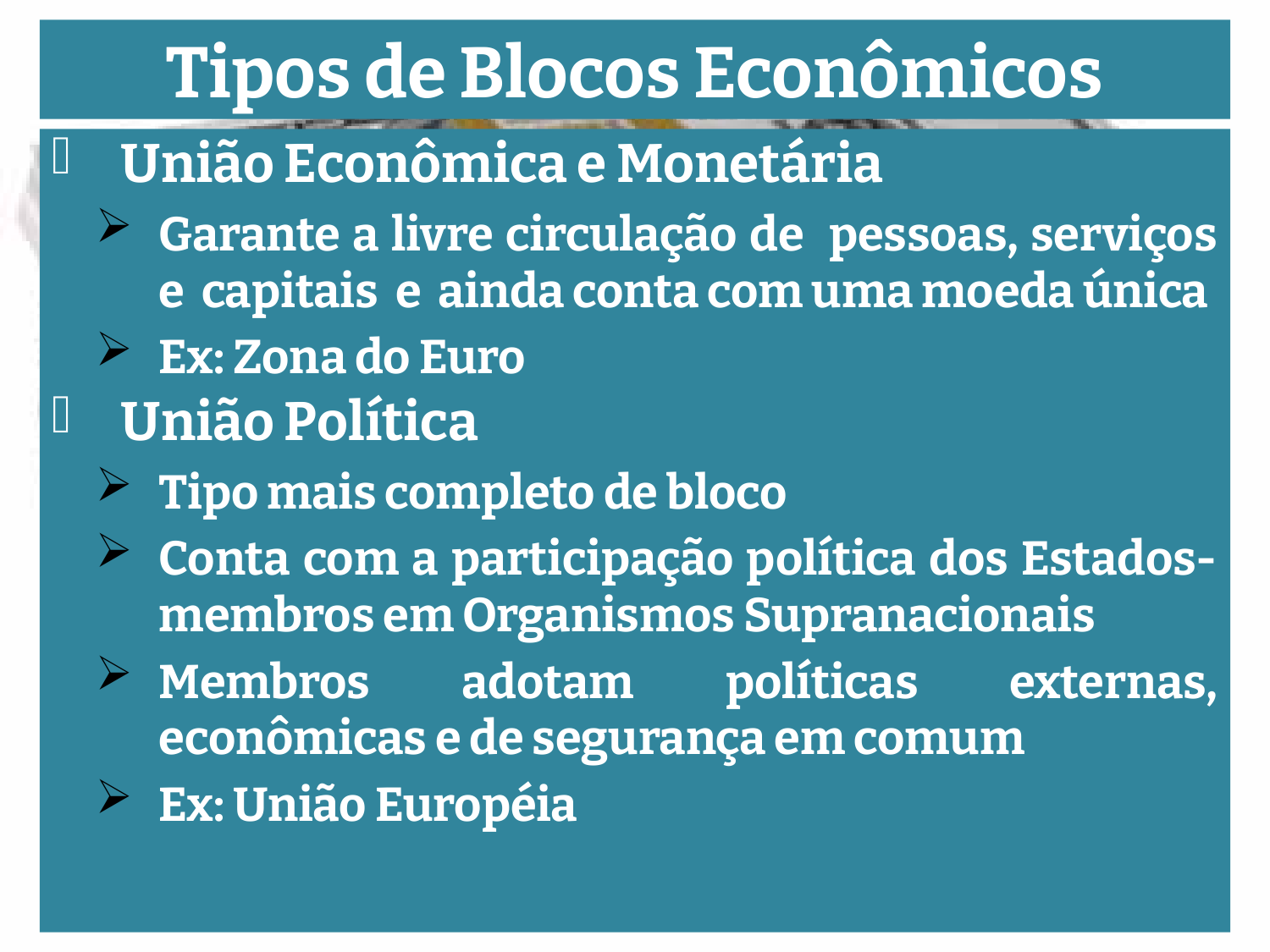

# Tipos de Blocos Econômicos
União Econômica e Monetária
Garante a livre circulação de  pessoas, serviços e  capitais  e  ainda conta com uma moeda única
Ex: Zona do Euro
União Política
Tipo mais completo de bloco
Conta com a participação política dos Estados-membros em Organismos Supranacionais
Membros adotam políticas externas, econômicas e de segurança em comum
Ex: União Européia